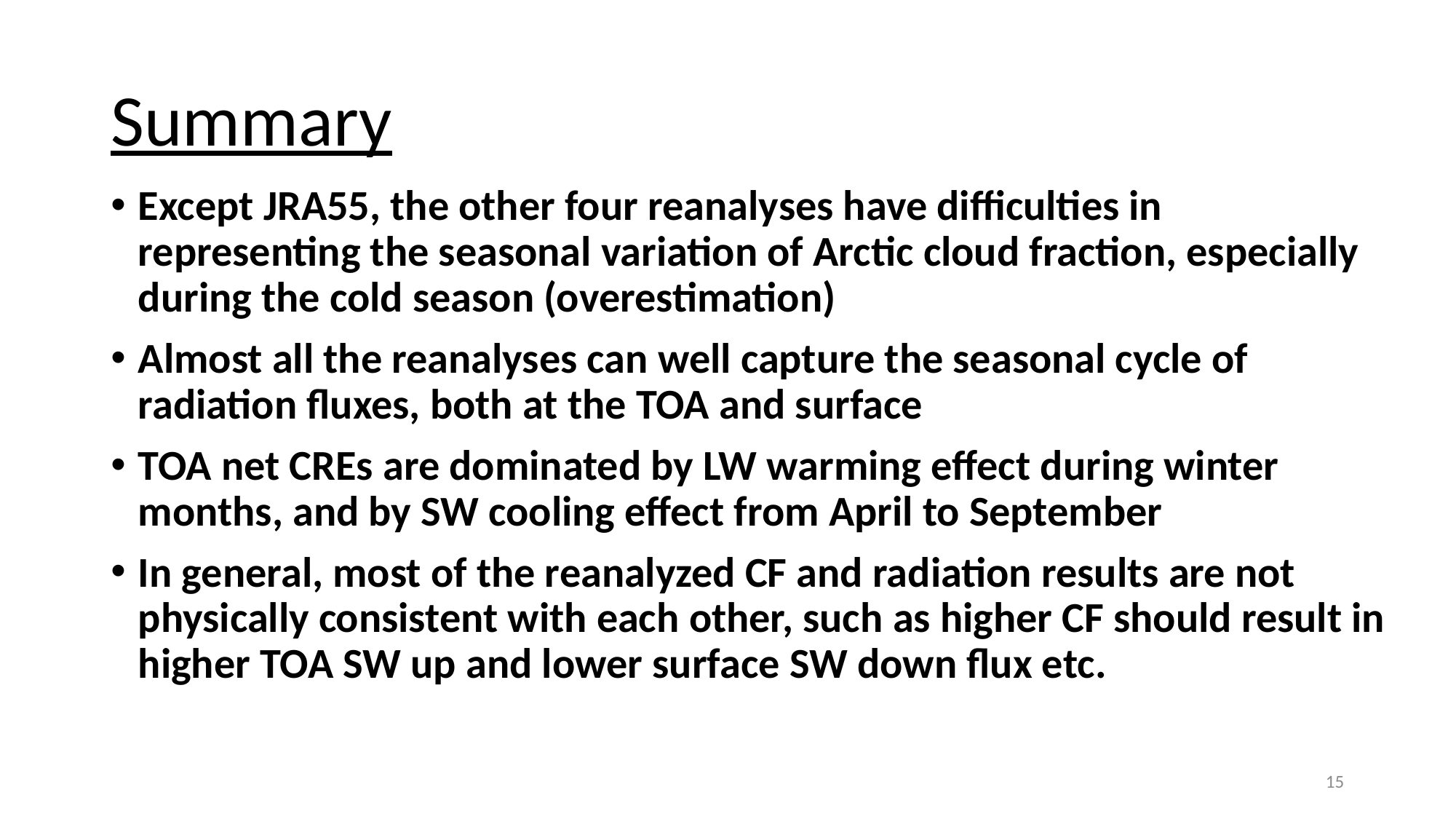

# Summary
Except JRA55, the other four reanalyses have difficulties in representing the seasonal variation of Arctic cloud fraction, especially during the cold season (overestimation)
Almost all the reanalyses can well capture the seasonal cycle of radiation fluxes, both at the TOA and surface
TOA net CREs are dominated by LW warming effect during winter months, and by SW cooling effect from April to September
In general, most of the reanalyzed CF and radiation results are not physically consistent with each other, such as higher CF should result in higher TOA SW up and lower surface SW down flux etc.
15